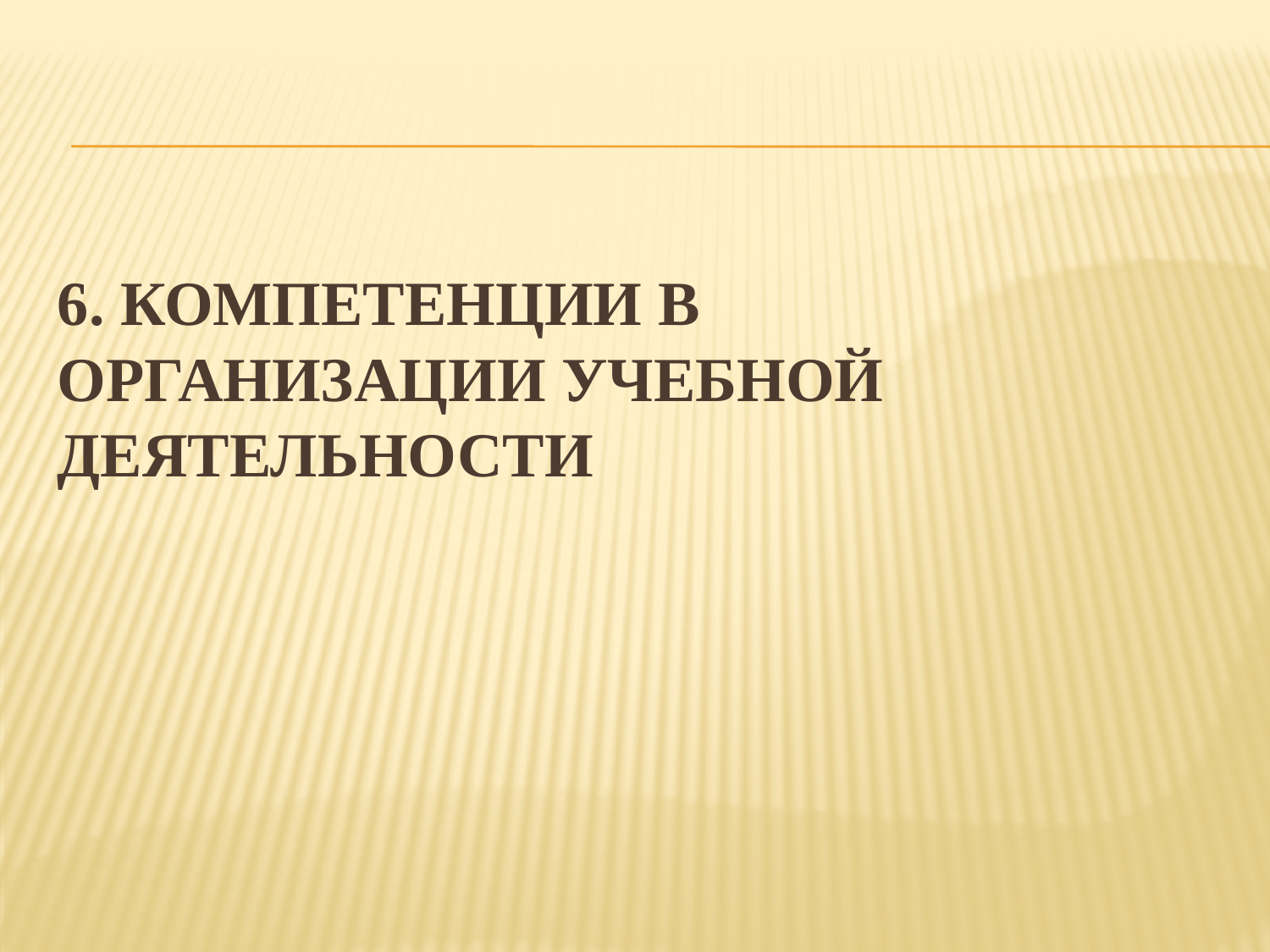

# 6. Компетенции в организации учебной деятельности